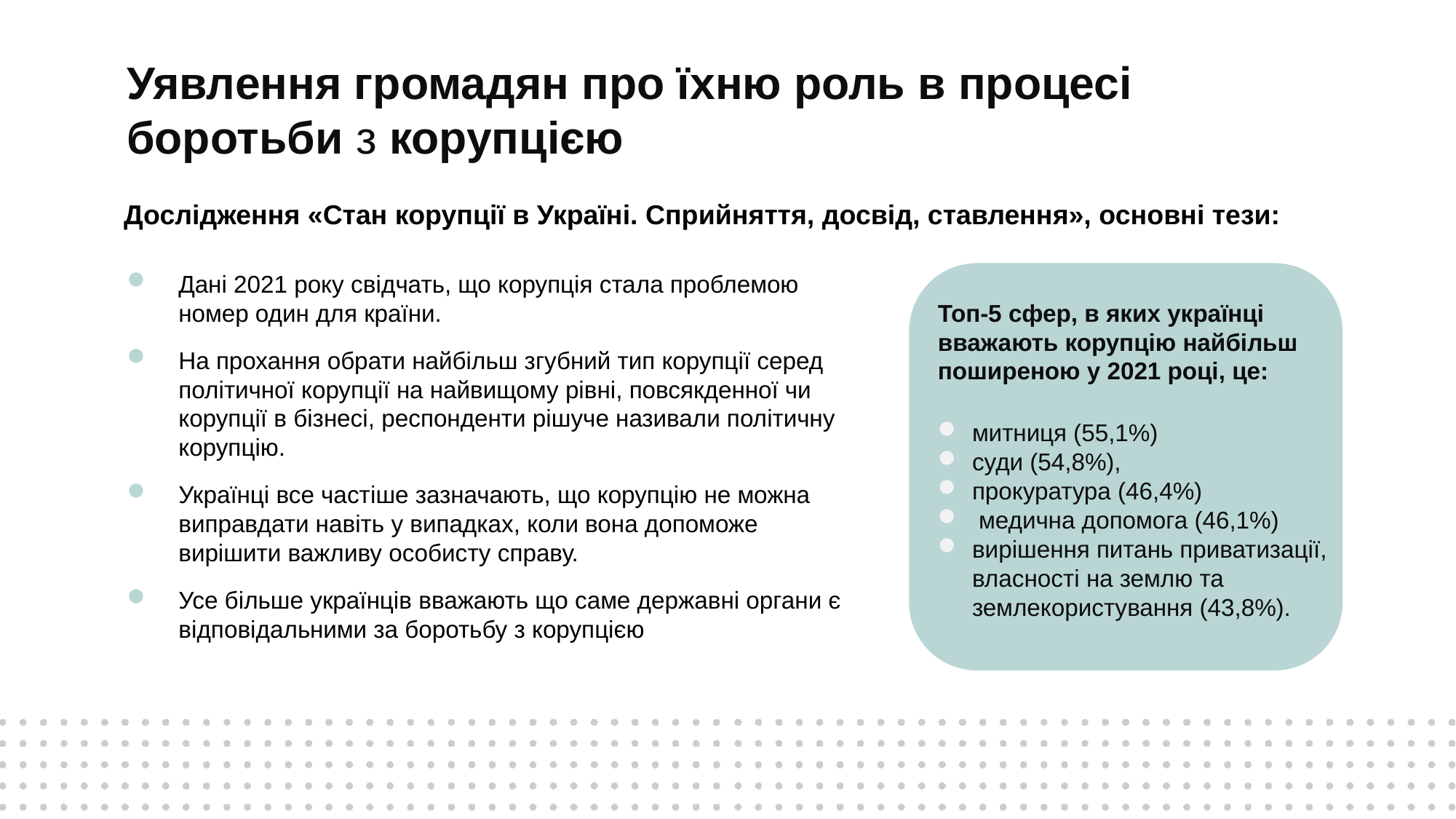

Уявлення громадян про їхню роль в процесі боротьби з корупцією
Дослідження «Стан корупції в Україні. Сприйняття, досвід, ставлення», основні тези:
Дані 2021 року свідчать, що корупція стала проблемою номер один для країни.
На прохання обрати найбільш згубний тип корупції серед політичної корупції на найвищому рівні, повсякденної чи корупції в бізнесі, респонденти рішуче називали політичну корупцію.
Українці все частіше зазначають, що корупцію не можна виправдати навіть у випадках, коли вона допоможе вирішити важливу особисту справу.
Усе більше українців вважають що саме державні органи є відповідальними за боротьбу з корупцією

Топ-5 сфер, в яких українці вважають корупцію найбільш поширеною у 2021 році, це:

митниця (55,1%)
суди (54,8%),
прокуратура (46,4%)
 медична допомога (46,1%)
вирішення питань приватизації, власності на землю та землекористування (43,8%).